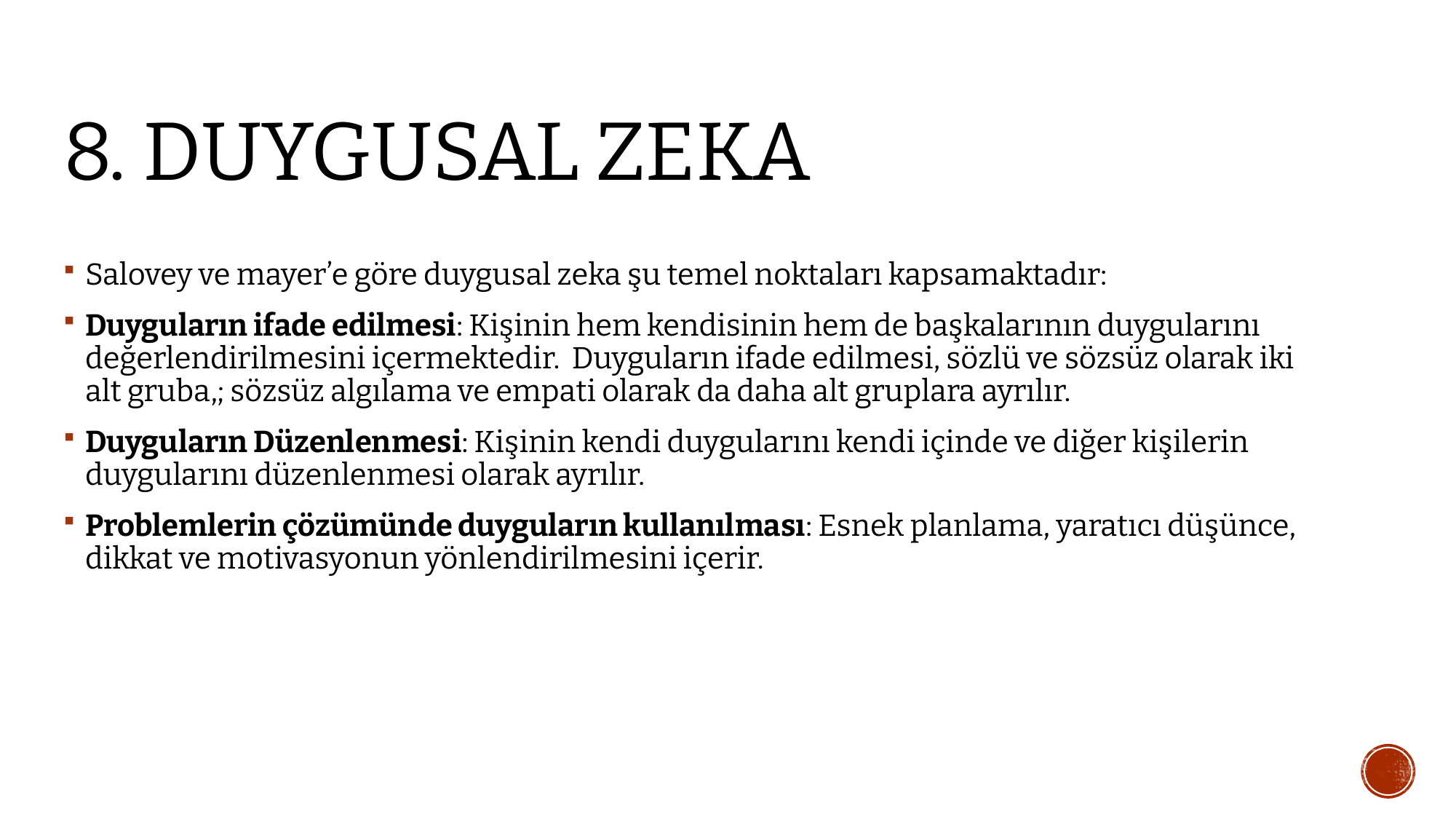

# 8. Duygusal zeka
Salovey ve mayer’e göre duygusal zeka şu temel noktaları kapsamaktadır:
Duyguların ifade edilmesi: Kişinin hem kendisinin hem de başkalarının duygularını değerlendirilmesini içermektedir.  Duyguların ifade edilmesi, sözlü ve sözsüz olarak iki alt gruba,; sözsüz algılama ve empati olarak da daha alt gruplara ayrılır.
Duyguların Düzenlenmesi: Kişinin kendi duygularını kendi içinde ve diğer kişilerin duygularını düzenlenmesi olarak ayrılır.
Problemlerin çözümünde duyguların kullanılması: Esnek planlama, yaratıcı düşünce, dikkat ve motivasyonun yönlendirilmesini içerir.